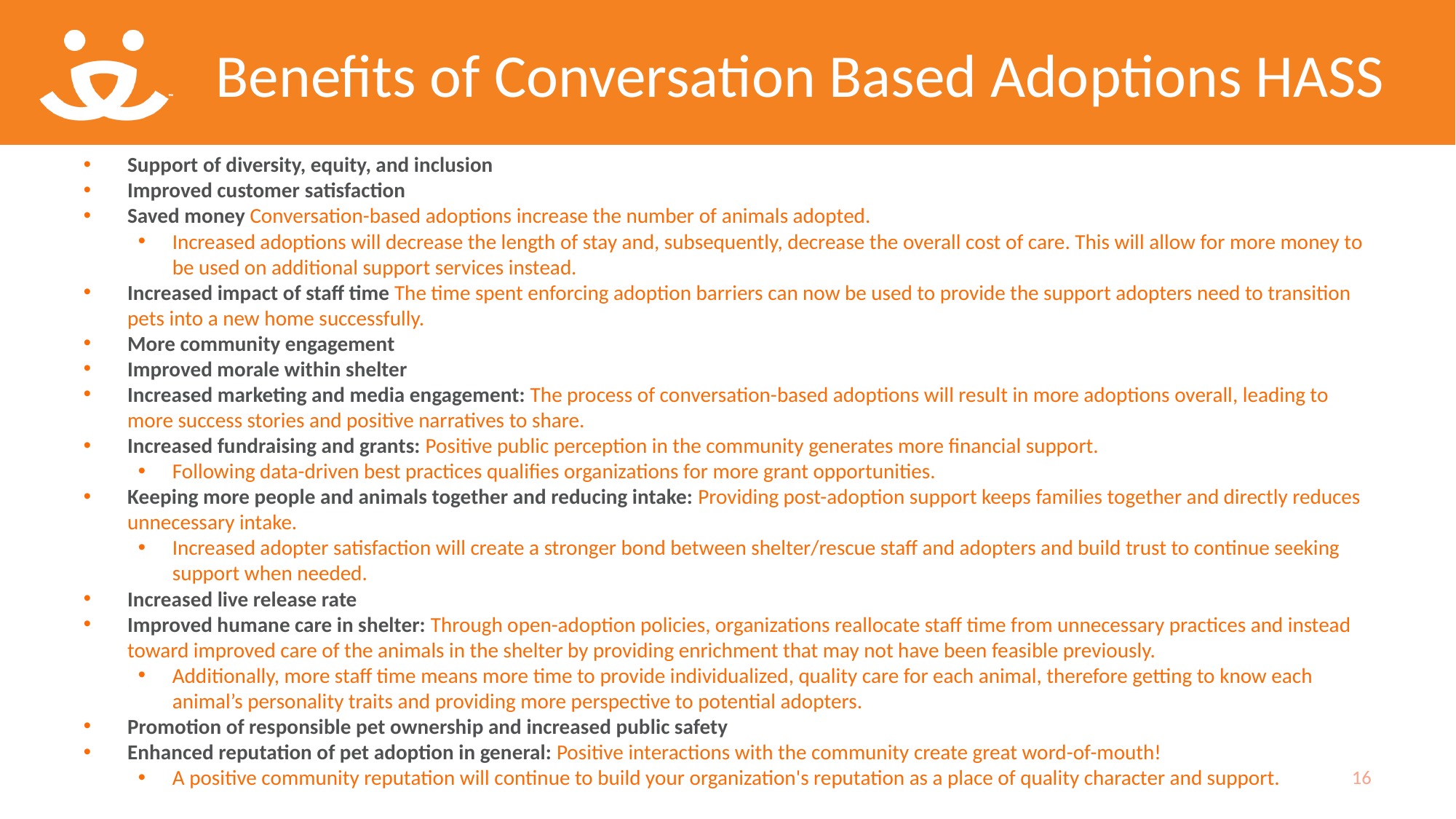

# Benefits of Conversation Based Adoptions HASS
Support of diversity, equity, and inclusion
Improved customer satisfaction
Saved money Conversation-based adoptions increase the number of animals adopted.
Increased adoptions will decrease the length of stay and, subsequently, decrease the overall cost of care. This will allow for more money to be used on additional support services instead.
Increased impact of staff time The time spent enforcing adoption barriers can now be used to provide the support adopters need to transition pets into a new home successfully.
More community engagement
Improved morale within shelter
Increased marketing and media engagement: The process of conversation-based adoptions will result in more adoptions overall, leading to more success stories and positive narratives to share.
Increased fundraising and grants: Positive public perception in the community generates more financial support.
Following data-driven best practices qualifies organizations for more grant opportunities.
Keeping more people and animals together and reducing intake: Providing post-adoption support keeps families together and directly reduces unnecessary intake.
Increased adopter satisfaction will create a stronger bond between shelter/rescue staff and adopters and build trust to continue seeking support when needed.
Increased live release rate
Improved humane care in shelter: Through open-adoption policies, organizations reallocate staff time from unnecessary practices and instead toward improved care of the animals in the shelter by providing enrichment that may not have been feasible previously.
Additionally, more staff time means more time to provide individualized, quality care for each animal, therefore getting to know each animal’s personality traits and providing more perspective to potential adopters.
Promotion of responsible pet ownership and increased public safety
Enhanced reputation of pet adoption in general: Positive interactions with the community create great word-of-mouth!
A positive community reputation will continue to build your organization's reputation as a place of quality character and support.

16